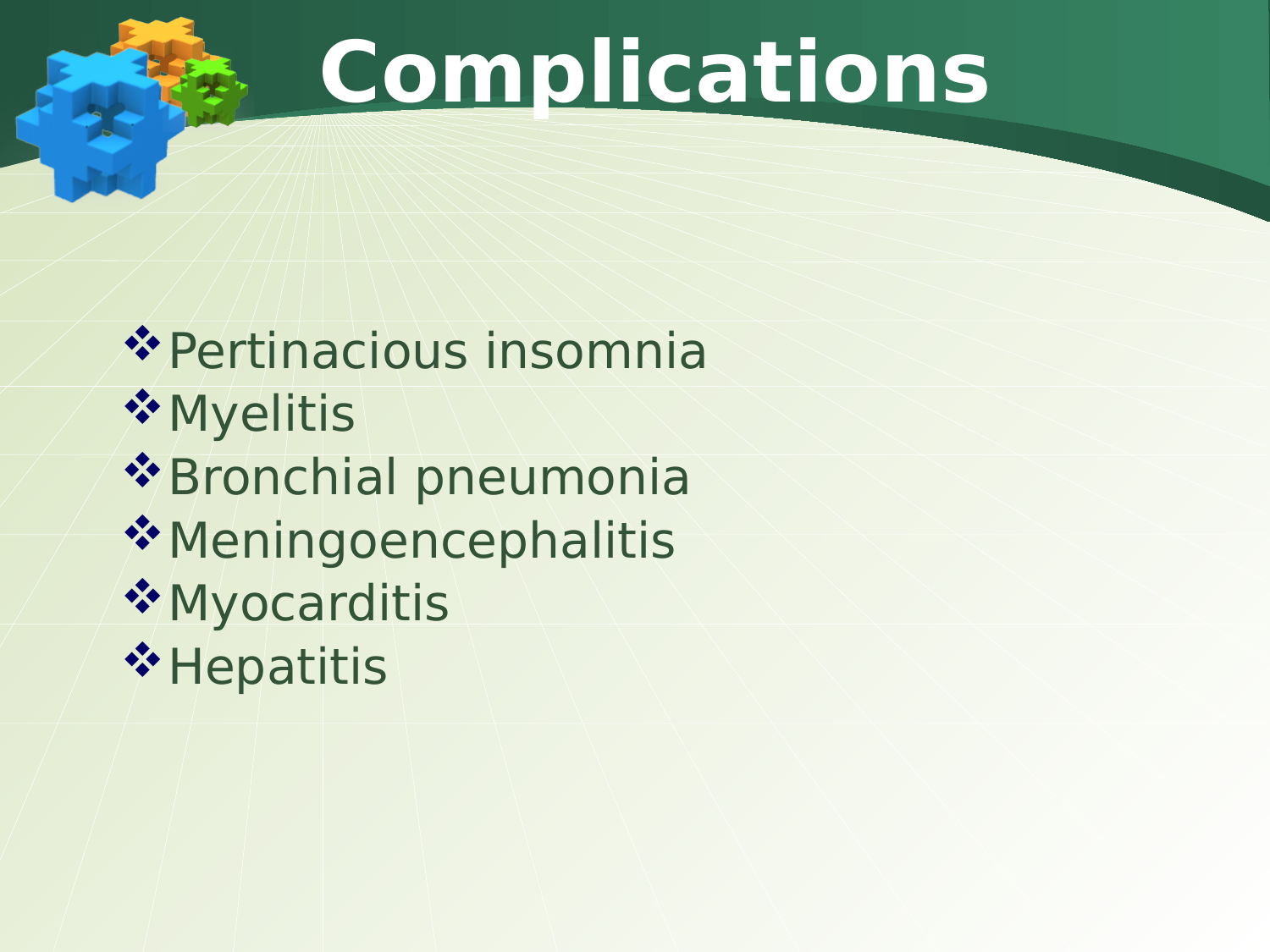

Complications

Pertinacious insomnia
Myelitis
Bronchial pneumonia
Meningoencephalitis
Myocarditis
Hepatitis